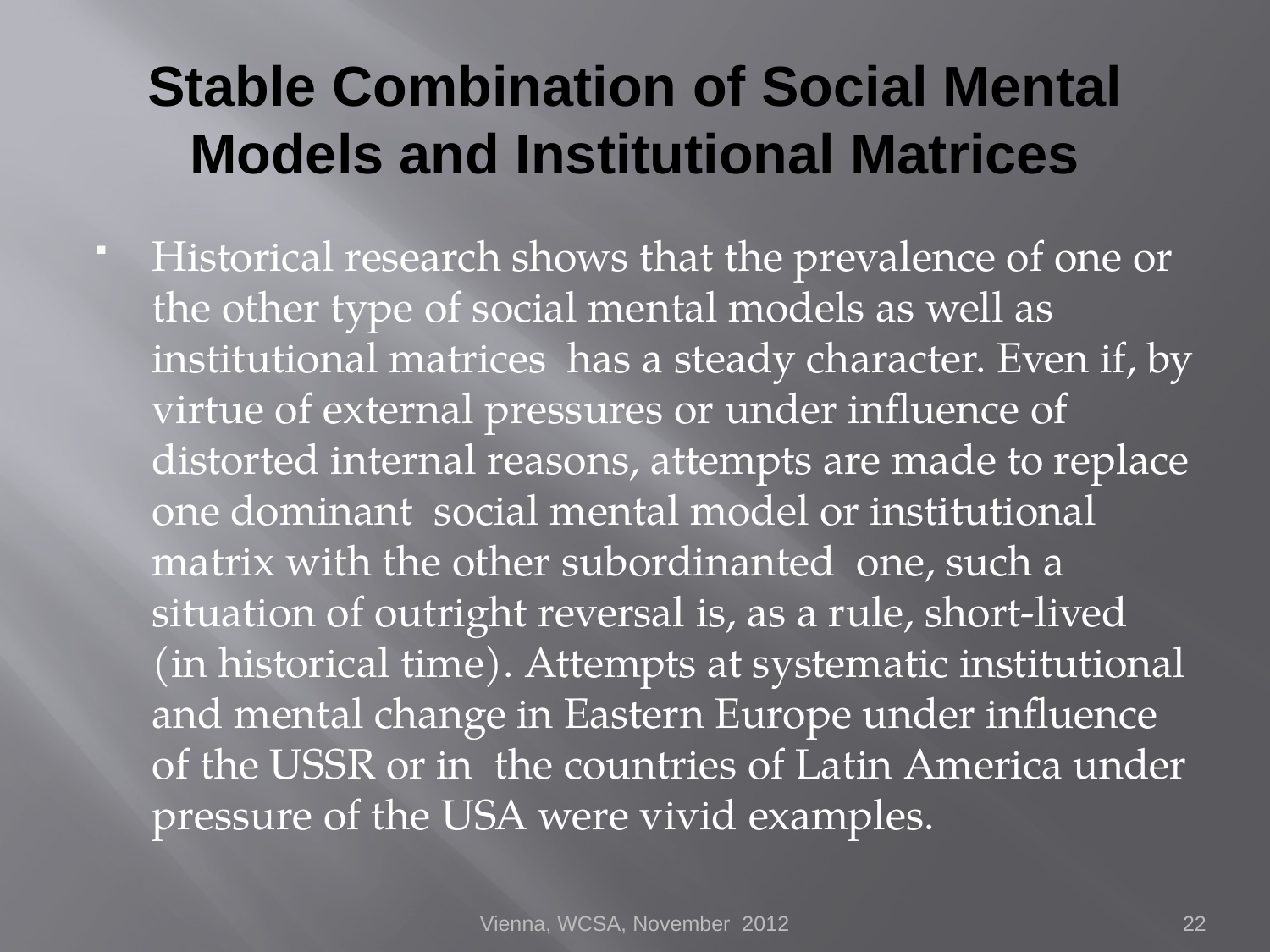

# Stable Combination of Social Mental Models and Institutional Matrices
Historical research shows that the prevalence of one or the other type of social mental models as well as institutional matrices  has a steady character. Even if, by virtue of external pressures or under influence of distorted internal reasons, attempts are made to replace one dominant  social mental model or institutional matrix with the other subordinanted  one, such a situation of outright reversal is, as a rule, short-lived (in historical time). Attempts at systematic institutional and mental change in Eastern Europe under influence of the USSR or in  the countries of Latin America under pressure of the USA were vivid examples.
Vienna, WCSA, November  2012
22